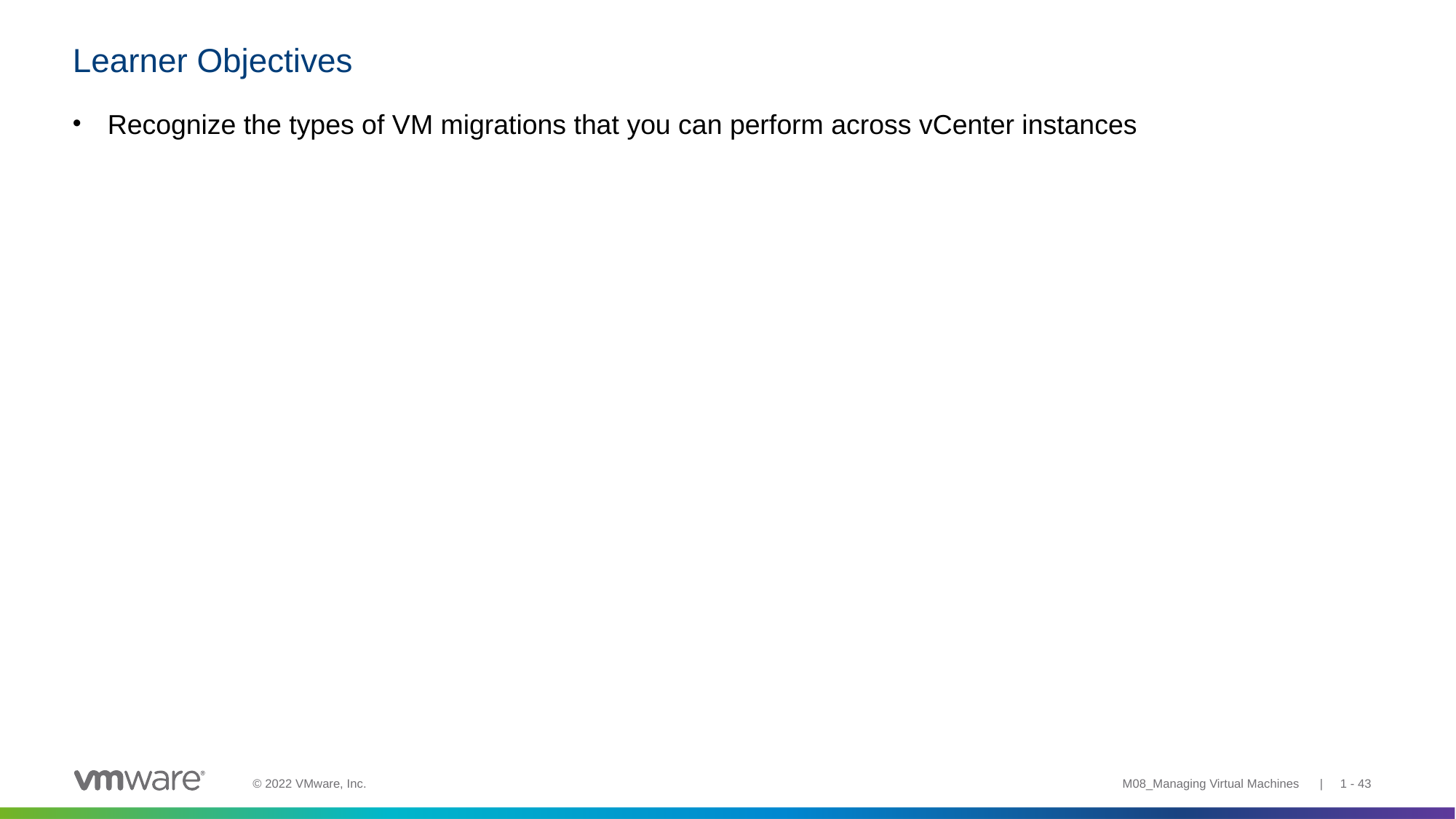

# Learner Objectives
Recognize the types of VM migrations that you can perform across vCenter instances
M08_Managing Virtual Machines      |     1 - 43